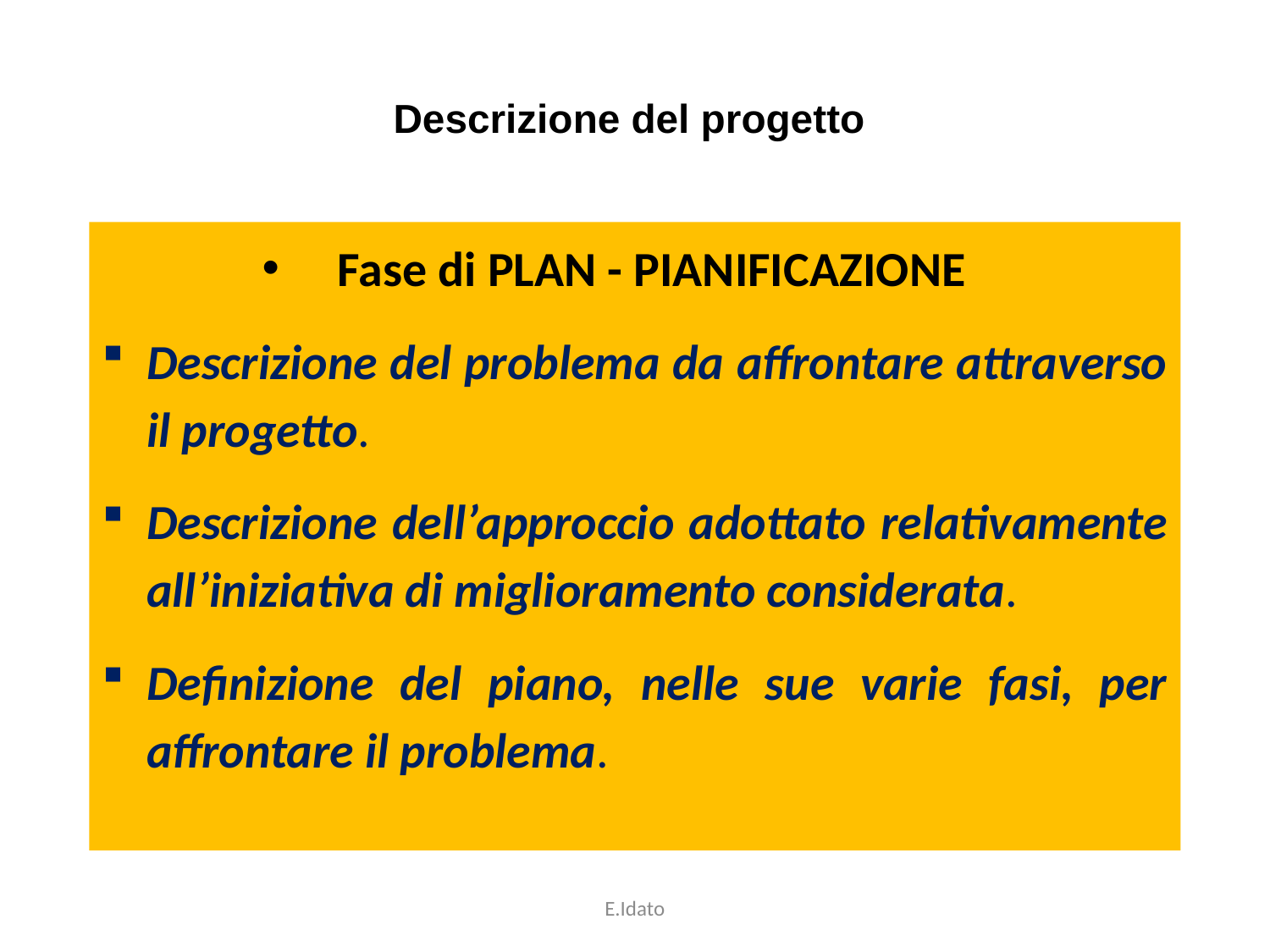

# Descrizione del progetto
Fase di PLAN - PIANIFICAZIONE
Descrizione del problema da affrontare attraverso il progetto.
Descrizione dell’approccio adottato relativamente all’iniziativa di miglioramento considerata.
Definizione del piano, nelle sue varie fasi, per affrontare il problema.

E.Idato